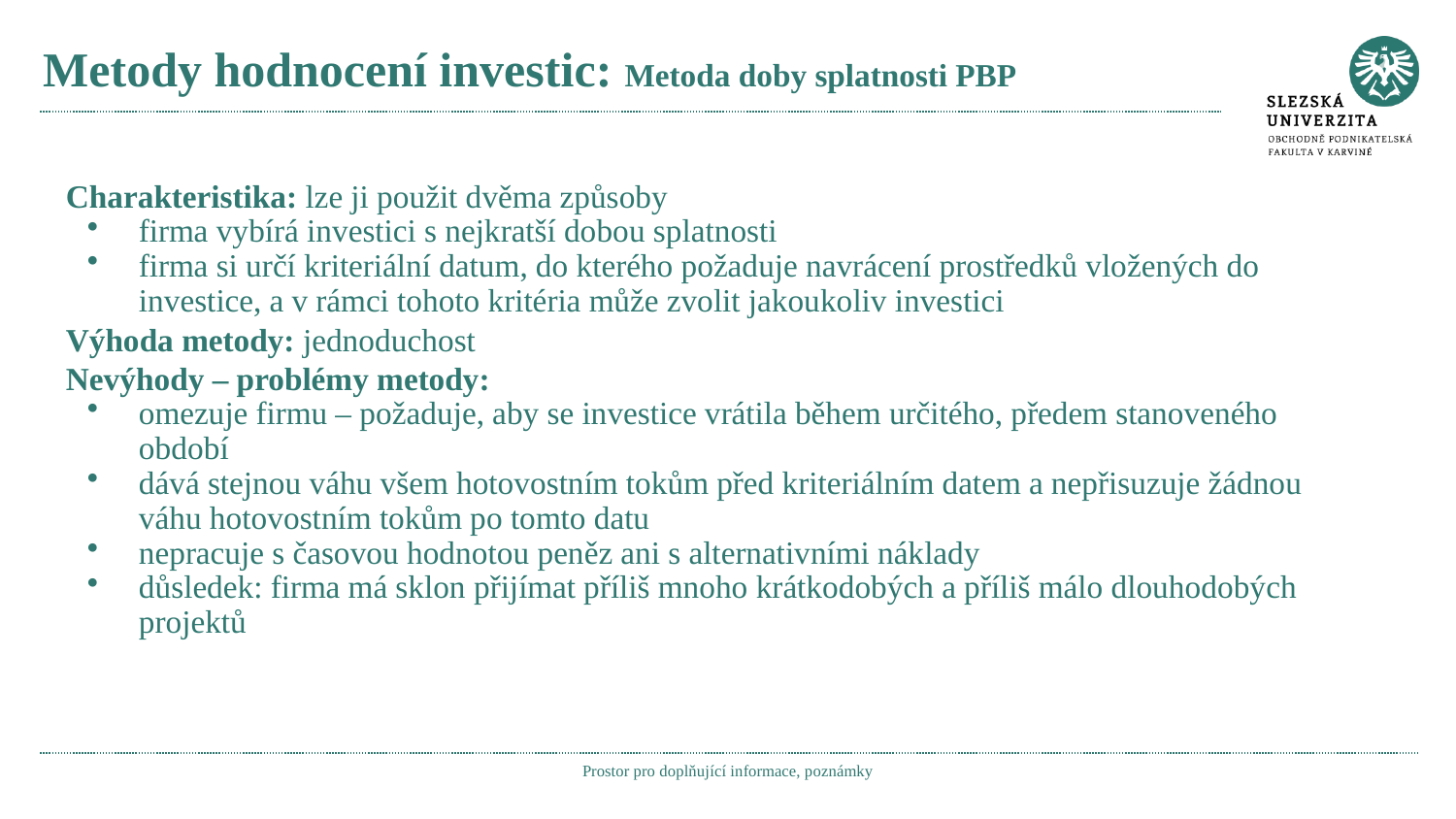

# Metody hodnocení investic: Metoda doby splatnosti PBP
Charakteristika: lze ji použit dvěma způsoby
firma vybírá investici s nejkratší dobou splatnosti
firma si určí kriteriální datum, do kterého požaduje navrácení prostředků vložených do investice, a v rámci tohoto kritéria může zvolit jakoukoliv investici
Výhoda metody: jednoduchost
Nevýhody – problémy metody:
omezuje firmu – požaduje, aby se investice vrátila během určitého, předem stanoveného období
dává stejnou váhu všem hotovostním tokům před kriteriálním datem a nepřisuzuje žádnou váhu hotovostním tokům po tomto datu
nepracuje s časovou hodnotou peněz ani s alternativními náklady
důsledek: firma má sklon přijímat příliš mnoho krátkodobých a příliš málo dlouhodobých projektů

Prostor pro doplňující informace, poznámky